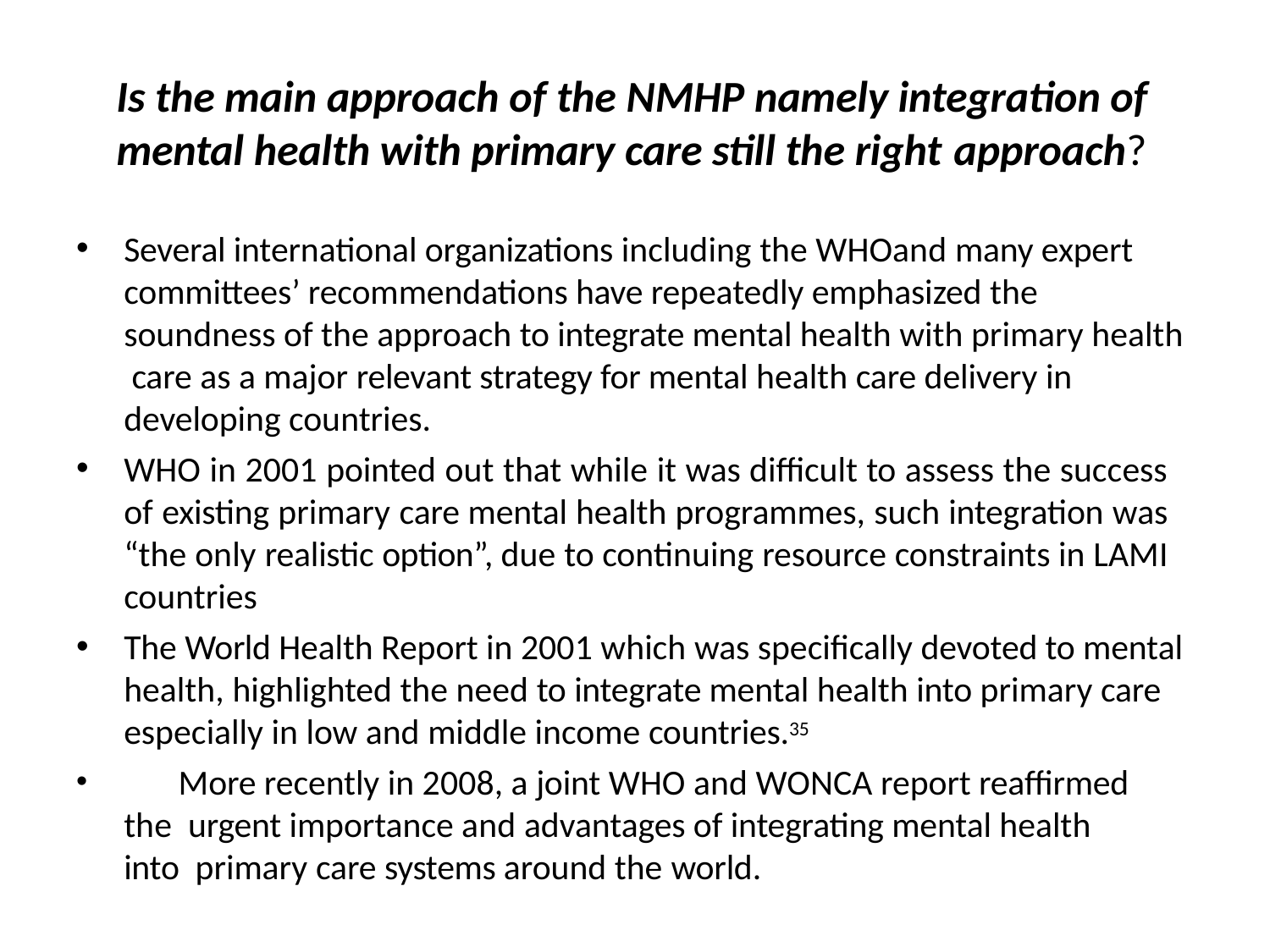

# Is the main approach of the NMHP namely integration of  mental health with primary care still the right approach?
Several international organizations including the WHOand many expert  committees’ recommendations have repeatedly emphasized the  soundness of the approach to integrate mental health with primary health  care as a major relevant strategy for mental health care delivery in  developing countries.
WHO in 2001 pointed out that while it was difficult to assess the success  of existing primary care mental health programmes, such integration was  “the only realistic option”, due to continuing resource constraints in LAMI  countries
The World Health Report in 2001 which was specifically devoted to mental  health, highlighted the need to integrate mental health into primary care  especially in low and middle income countries.35
	More recently in 2008, a joint WHO and WONCA report reaffirmed the  urgent importance and advantages of integrating mental health into  primary care systems around the world.